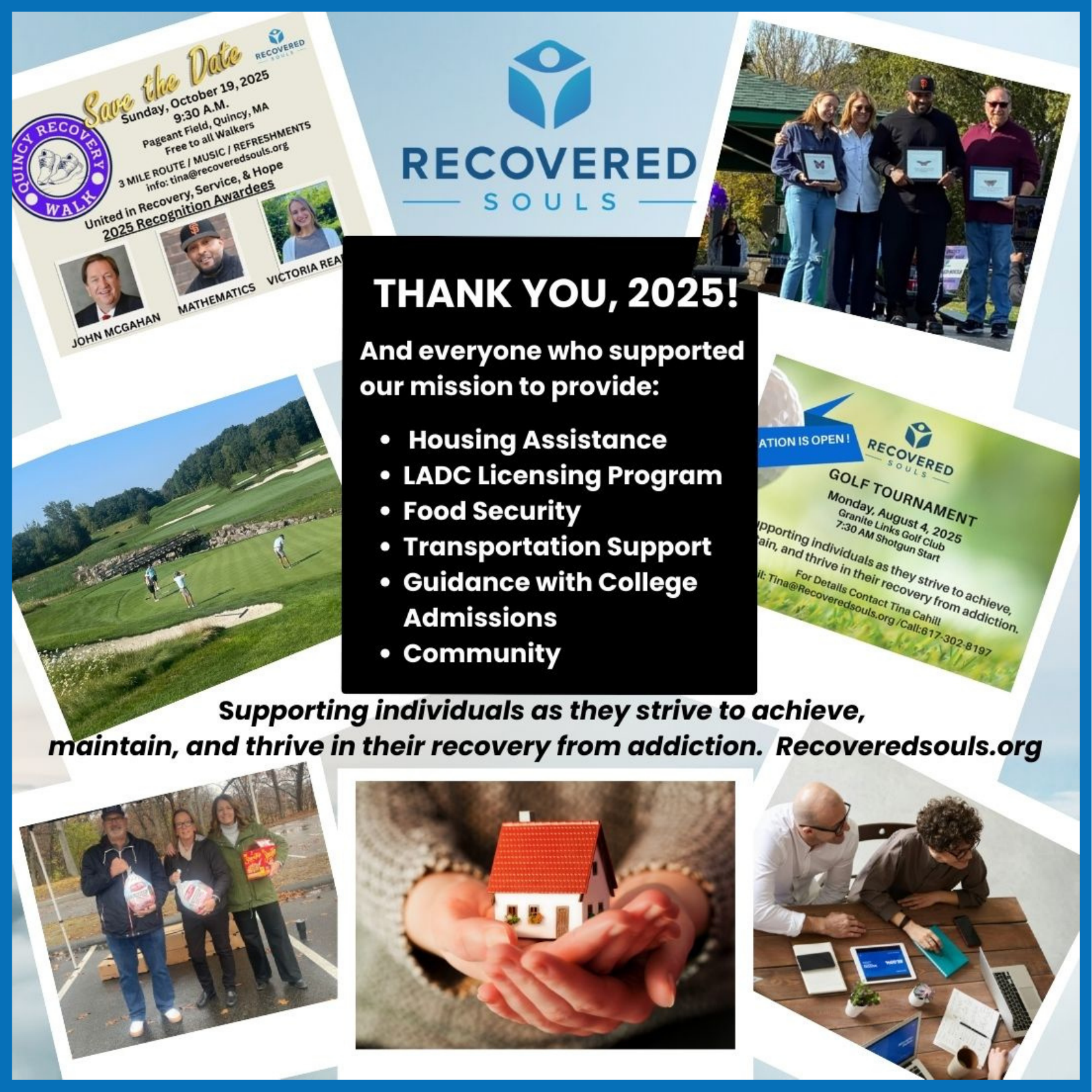

RECOVERED SOULS & ITS DONORS OFFERED INDIVIDUALS ACTIVELY WORKING THEIR RECOVERY:

TRAVEL TO TREATMENT & EMPLOYMENT
RENTAL ASSISTANCE TO SOBER LIVING
GUIDANCE WITH CAREER EXPLORATION & THE COLLEGE ADMISSIONS PROCESS
ENROLLMENT IN A COMPUTERS FOR THE WORKPLACE COURSE
ENROLLMENT IN AN INTRO TO POTTERY COURSE
 ENROLLMENT IN AN INTRO TO DRAWING COURSE
ANNUAL FITNESS MEMBERSHIPS